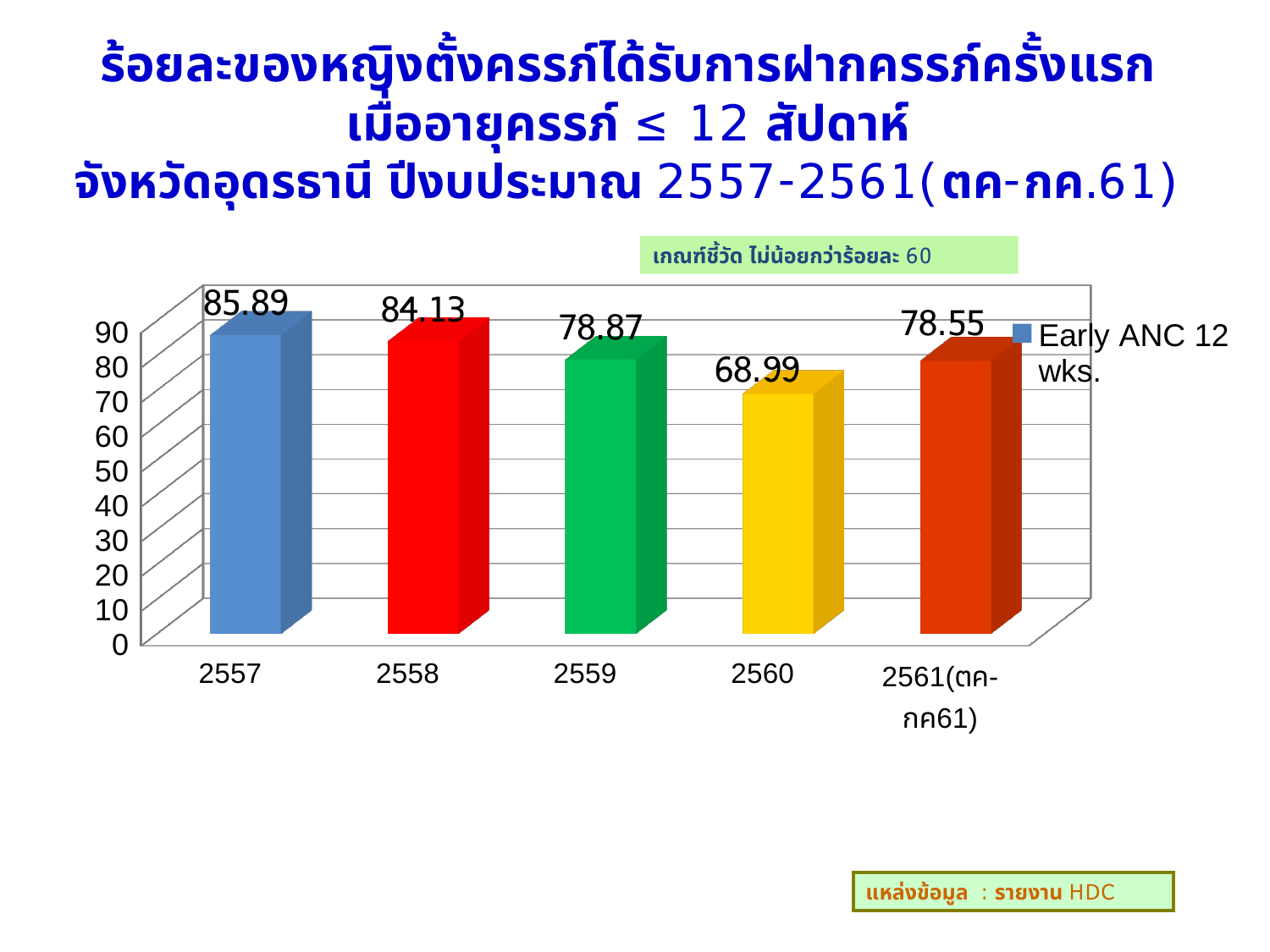

ร้อยละของหญิงตั้งครรภ์ได้รับการฝากครรภ์ครั้งแรก
เมื่ออายุครรภ์ ≤ 12 สัปดาห์
จังหวัดอุดรธานี ปีงบประมาณ 2557-2561(ตค-กค.61)

[unsupported chart]

เกณฑ์ชี้วัด ไม่น้อยกว่าร้อยละ 60
แหล่งข้อมูล  : รายงาน HDC